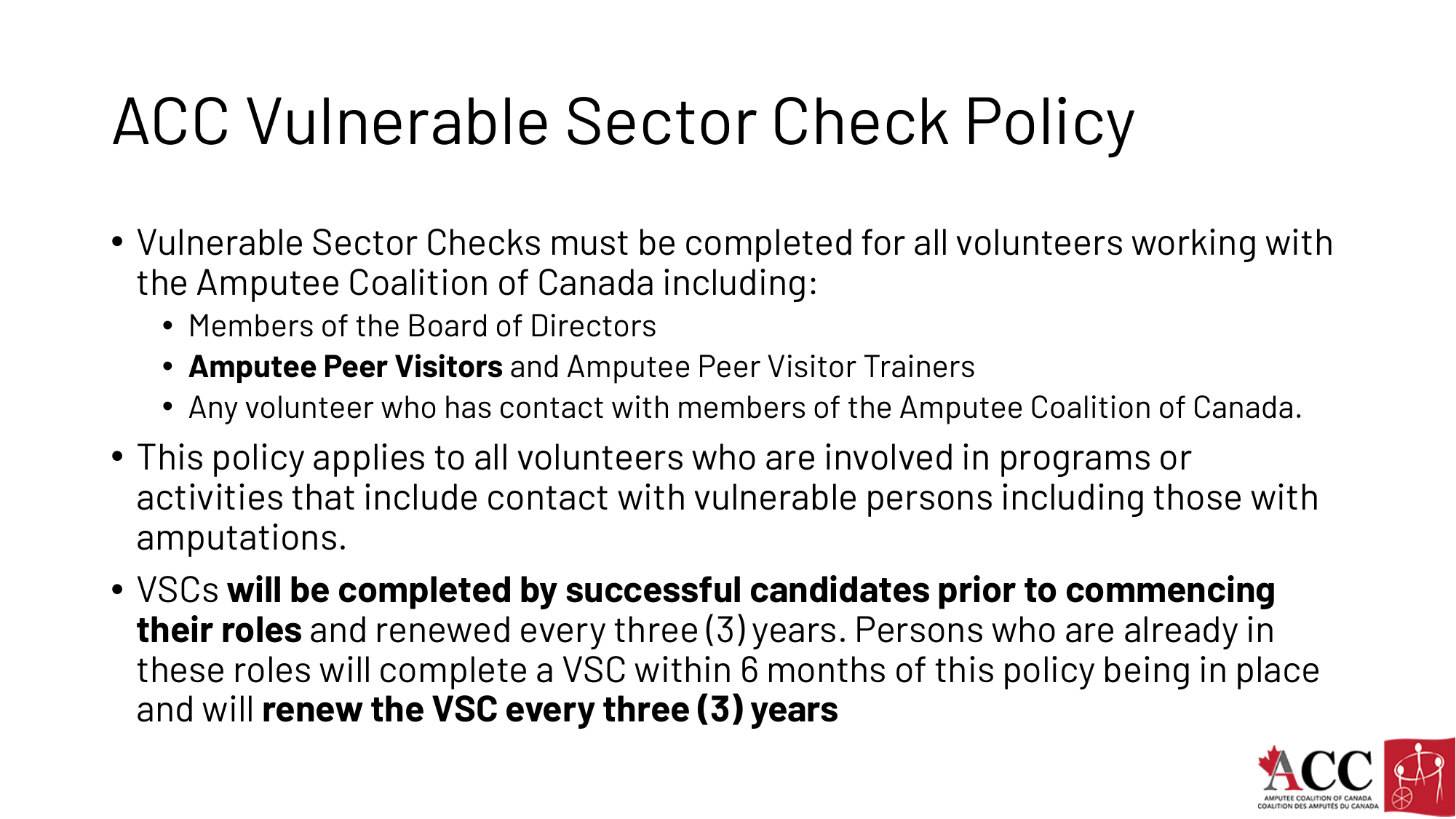

# ACC Vulnerable Sector Check Policy
Vulnerable Sector Checks must be completed for all volunteers working with the Amputee Coalition of Canada including:
Members of the Board of Directors
Amputee Peer Visitors and Amputee Peer Visitor Trainers
Any volunteer who has contact with members of the Amputee Coalition of Canada.
This policy applies to all volunteers who are involved in programs or activities that include contact with vulnerable persons including those with amputations.
VSCs will be completed by successful candidates prior to commencing their roles and renewed every three (3) years. Persons who are already in these roles will complete a VSC within 6 months of this policy being in place and will renew the VSC every three (3) years